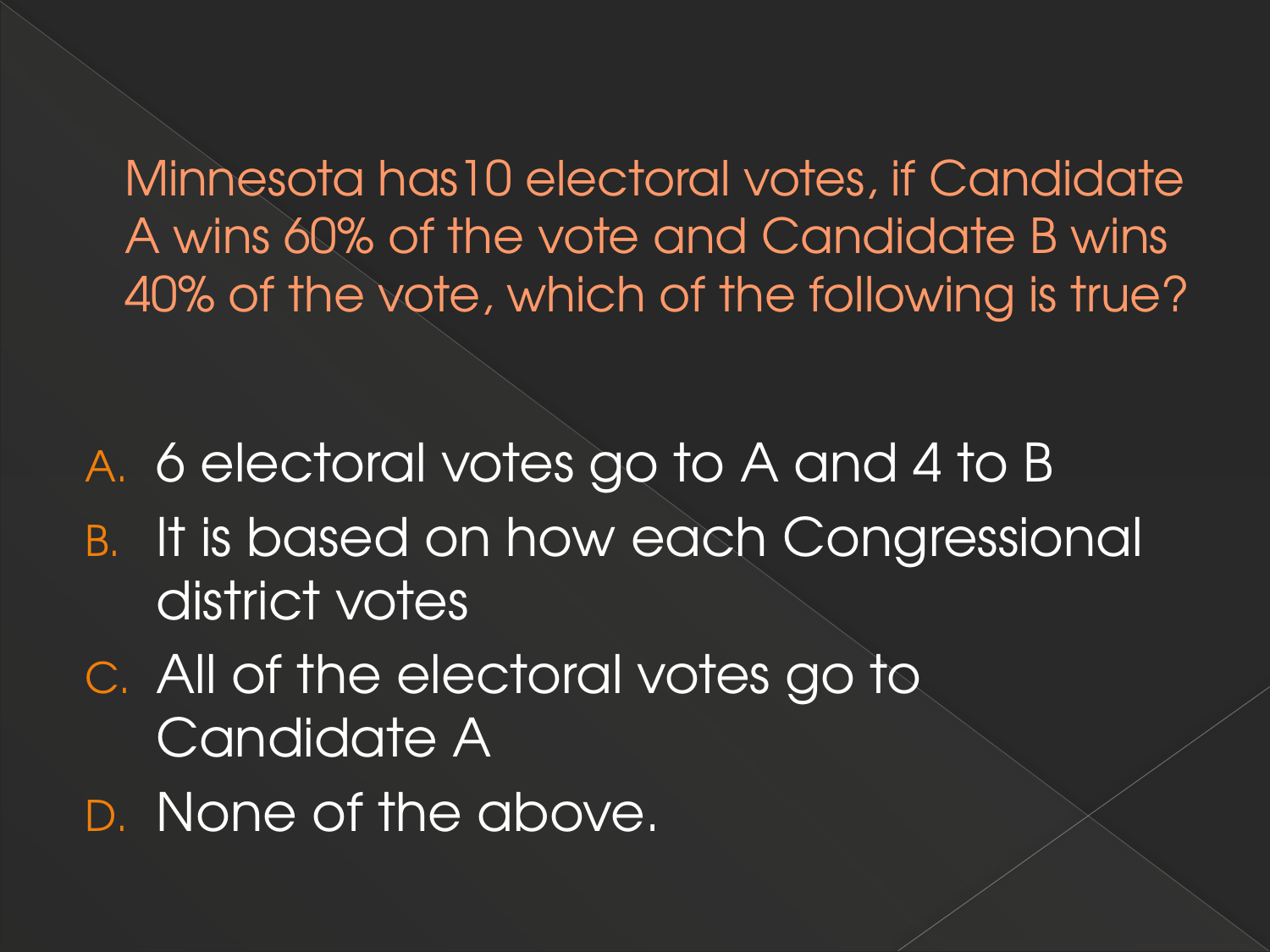

# Minnesota has10 electoral votes, if Candidate A wins 60% of the vote and Candidate B wins 40% of the vote, which of the following is true?
6 electoral votes go to A and 4 to B
It is based on how each Congressional district votes
All of the electoral votes go to Candidate A
None of the above.